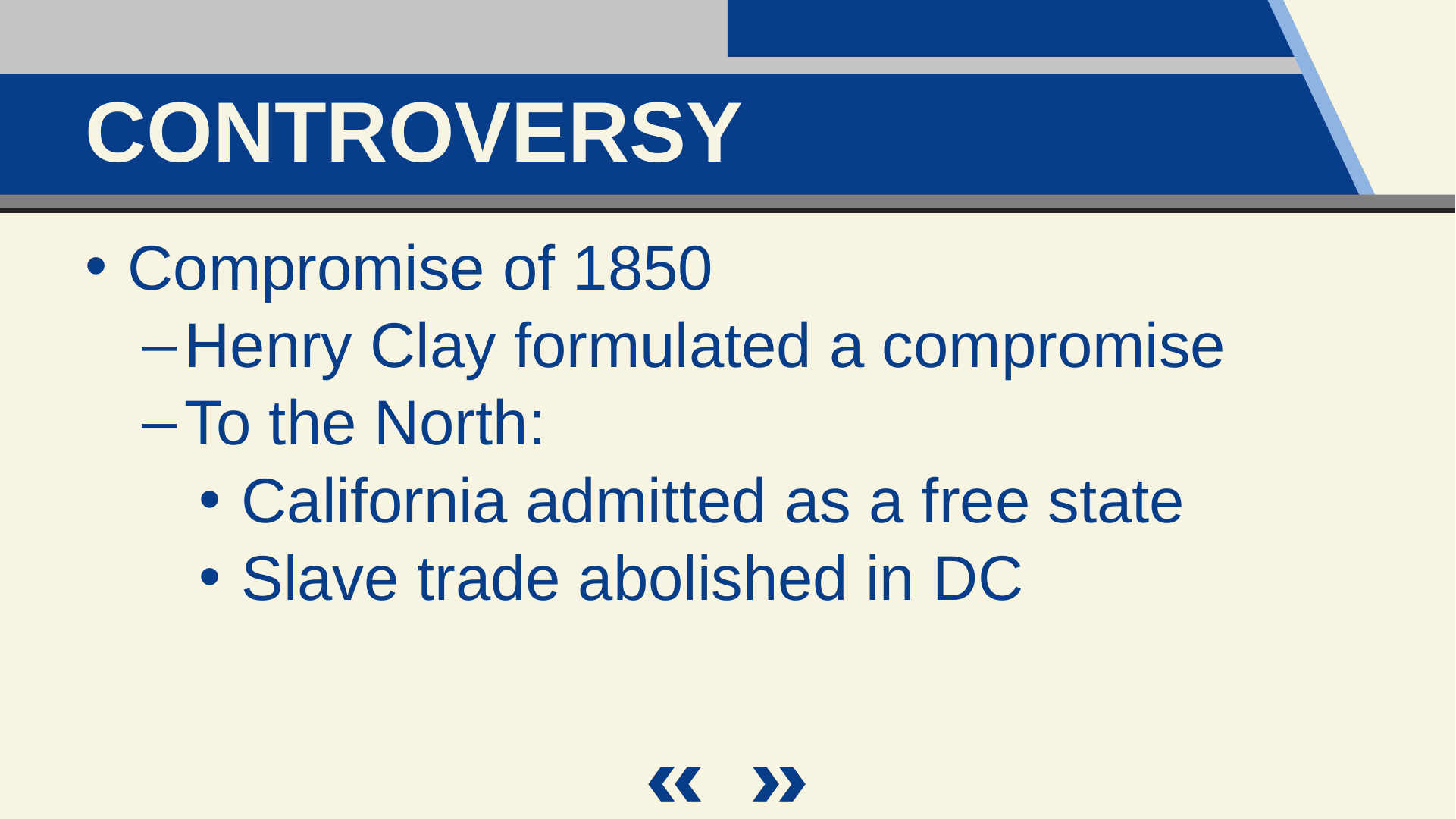

Controversy
Compromise of 1850
Henry Clay formulated a compromise
To the North:
California admitted as a free state
Slave trade abolished in DC